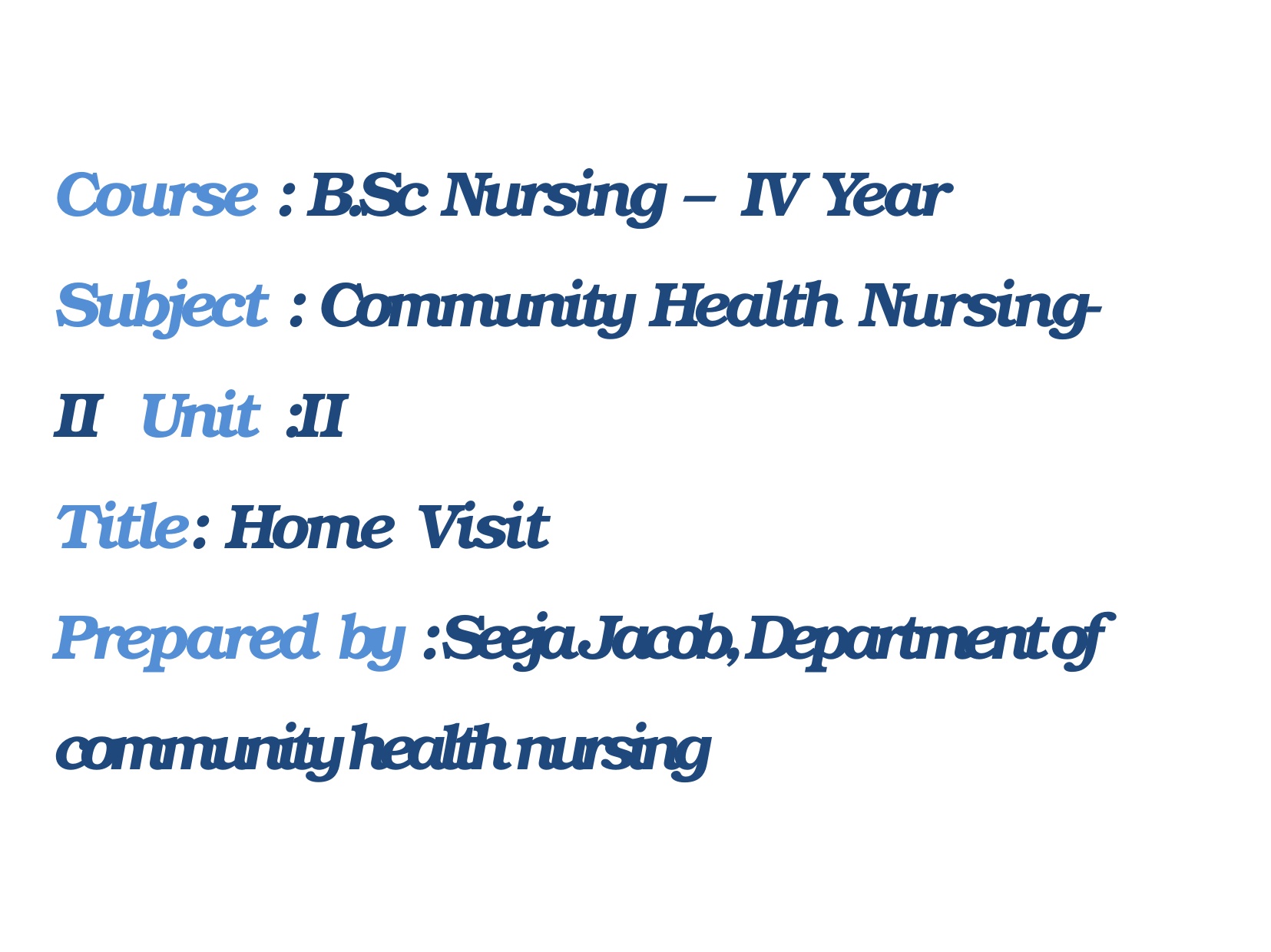

Course : B.Sc Nursing – IV Year  Subject : Community Health Nursing- II  Unit :II
Title: Home Visit
Prepared by :Seeja Jacob, Department of community health nursing